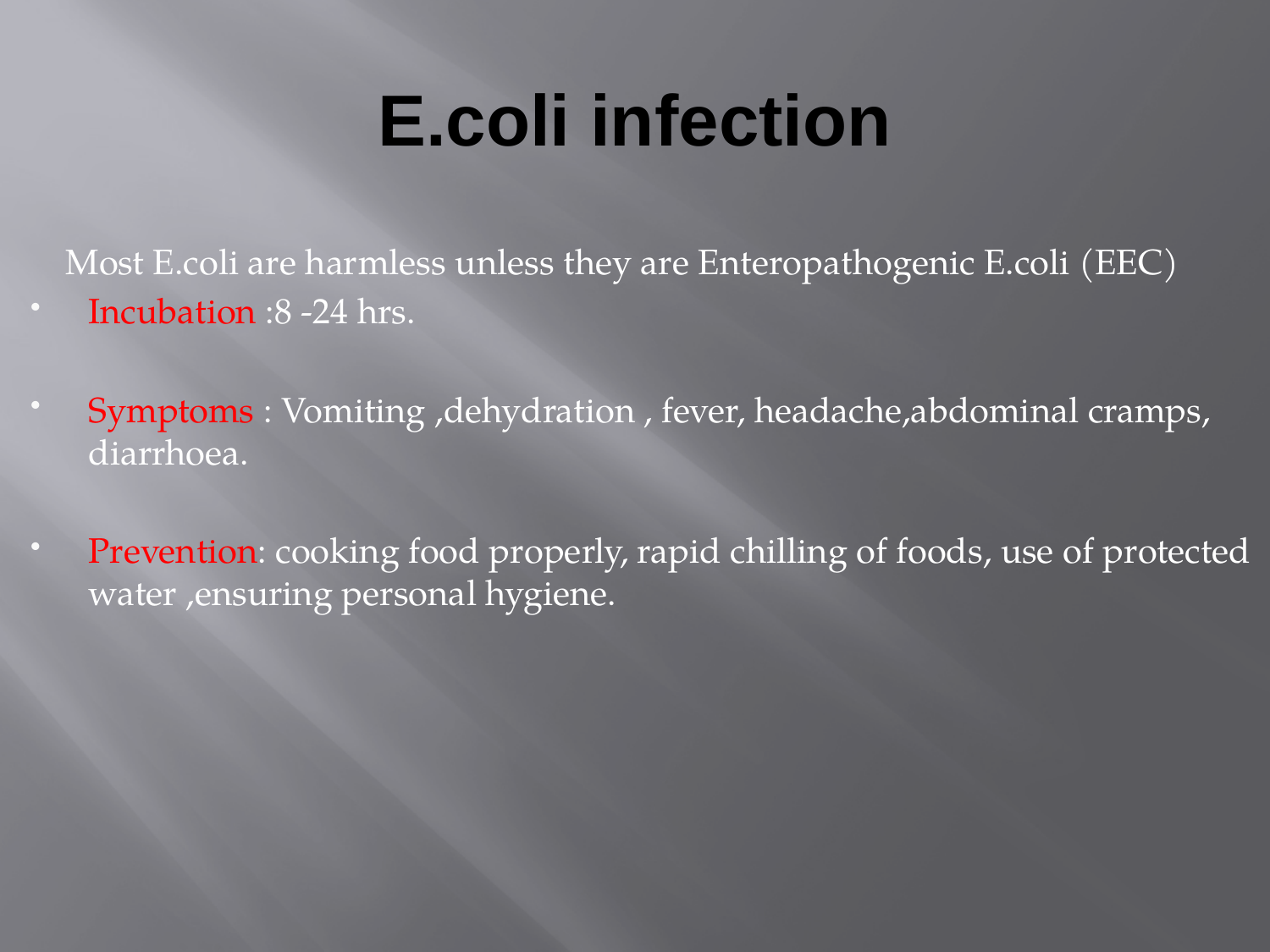

# E.coli infection
      Most E.coli are harmless unless they are Enteropathogenic E.coli (EEC)
Incubation :8 -24 hrs.

Symptoms : Vomiting ,dehydration , fever, headache,abdominal cramps, diarrhoea.

Prevention: cooking food properly, rapid chilling of foods, use of protected water ,ensuring personal hygiene.